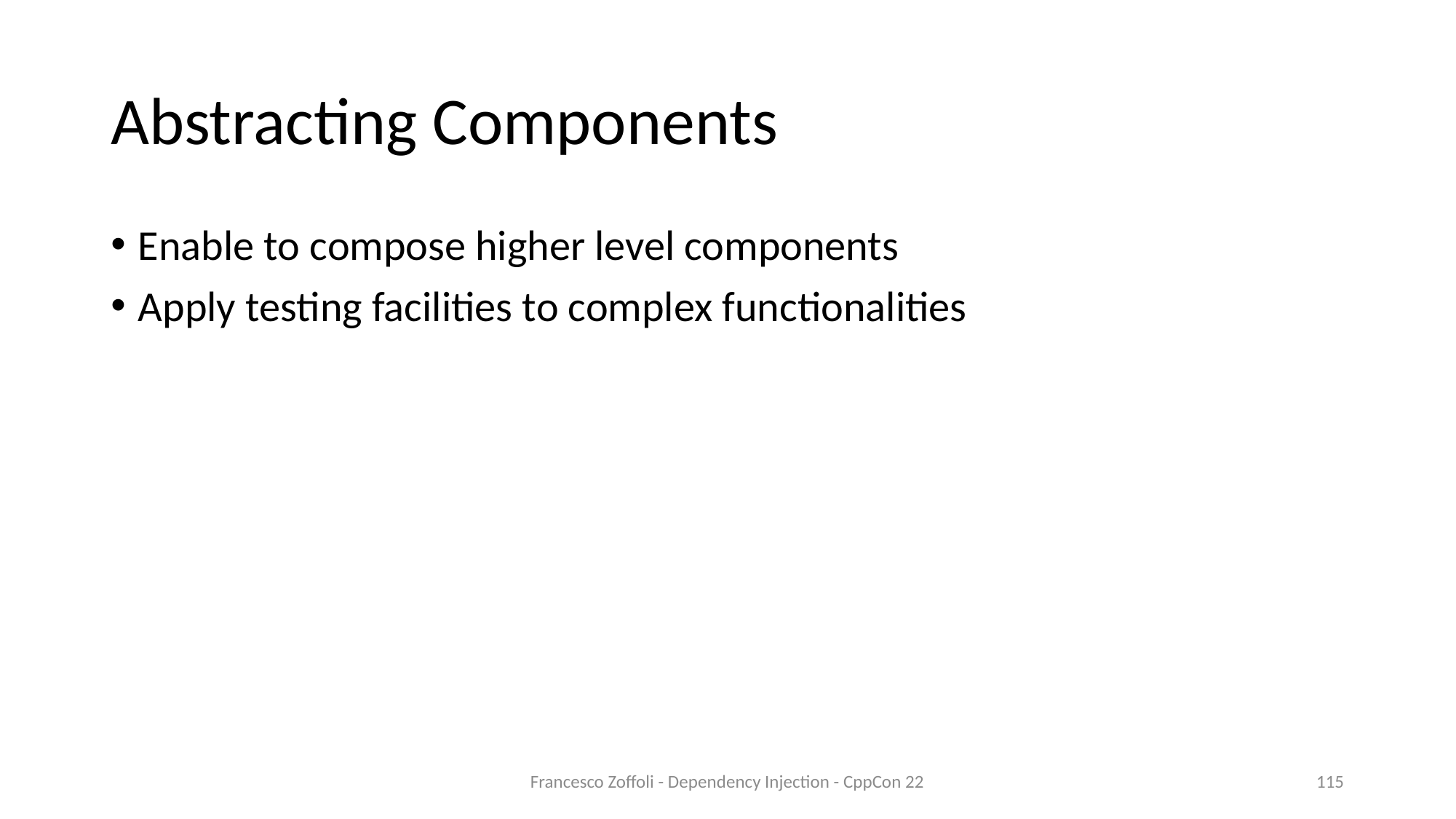

# Abstracting Components
Enable to compose higher level components
Apply testing facilities to complex functionalities
Francesco Zoffoli - Dependency Injection - CppCon 22
115